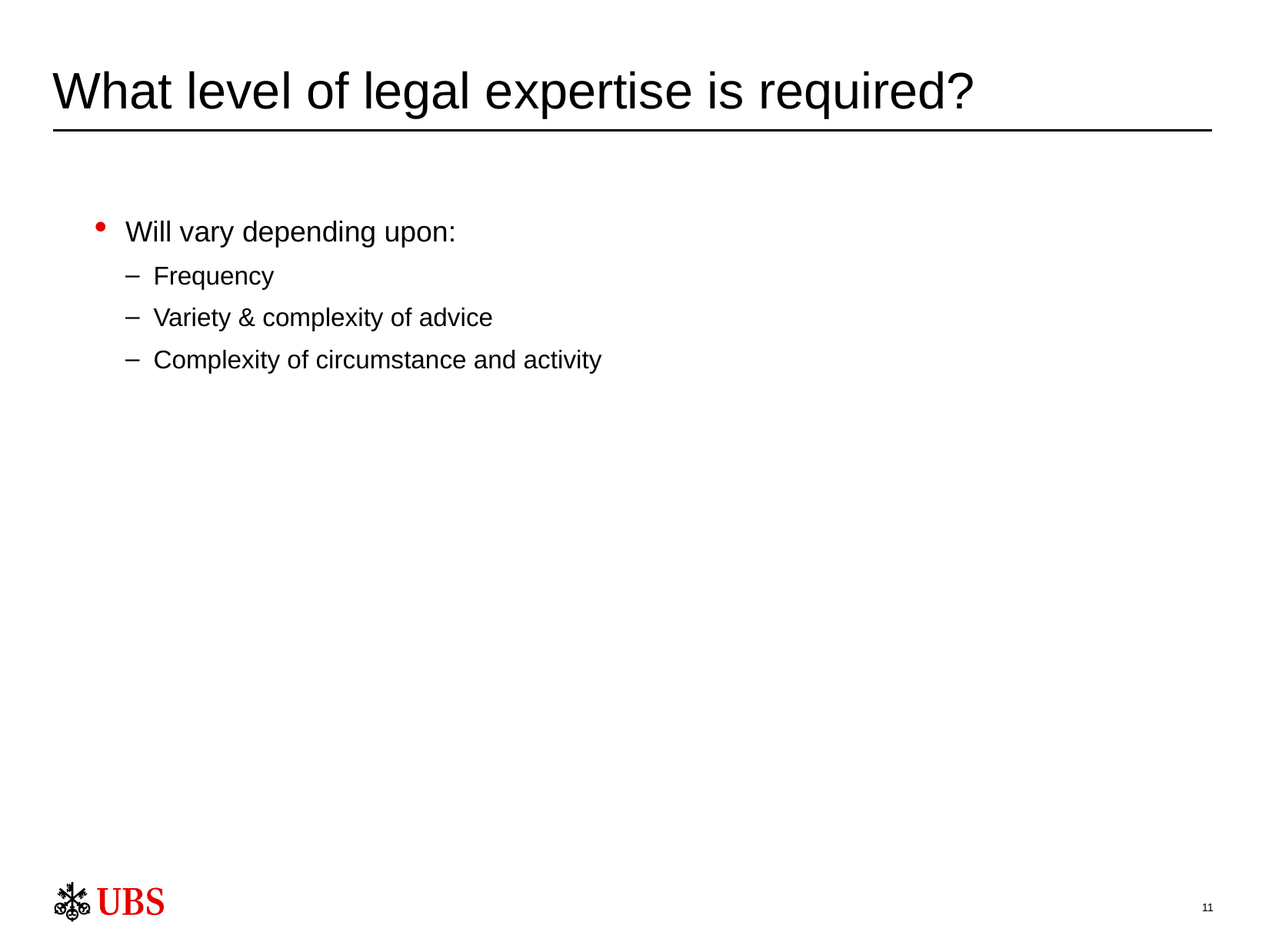

# What level of legal expertise is required?
Will vary depending upon:
Frequency
Variety & complexity of advice
Complexity of circumstance and activity